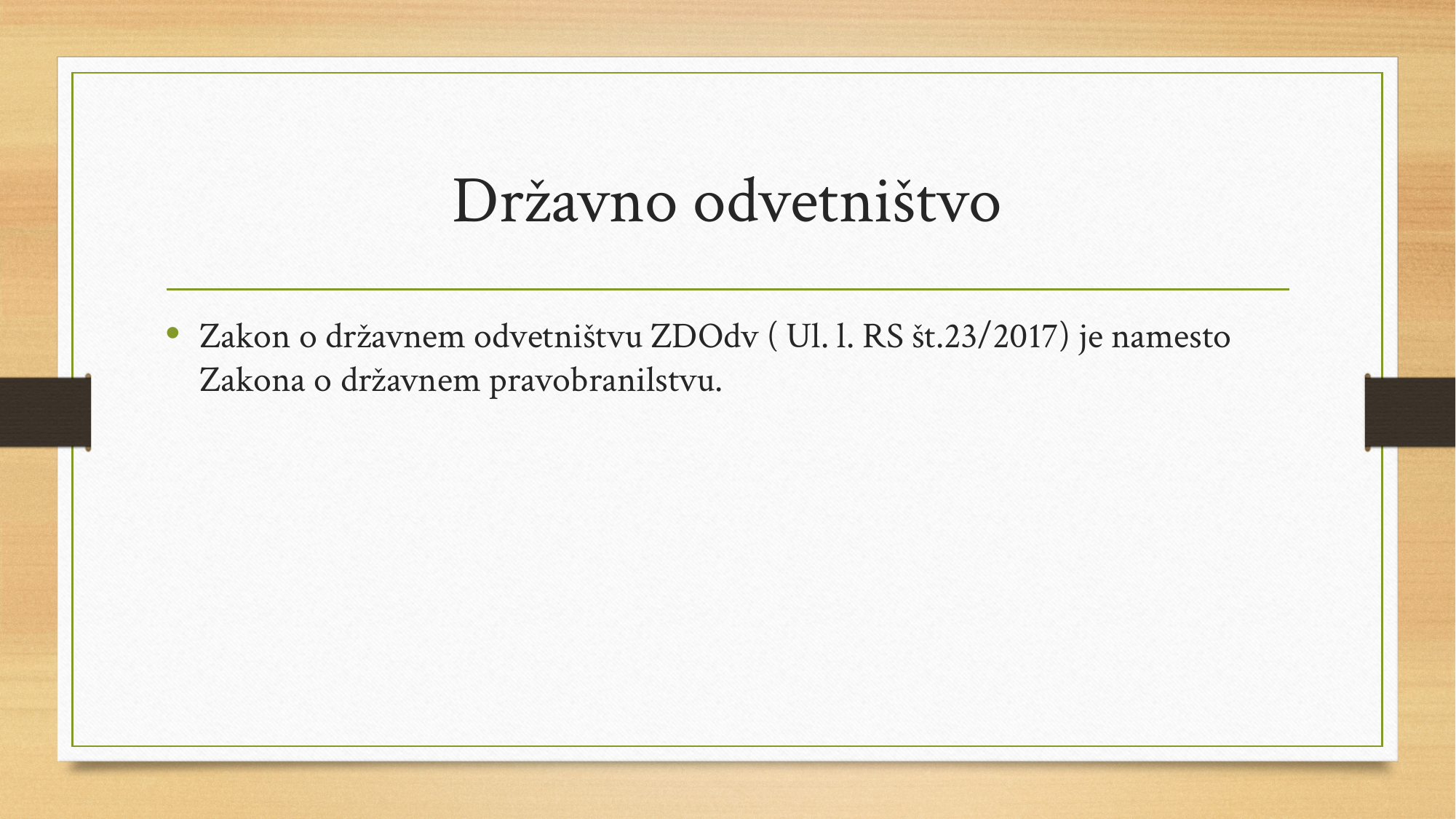

# Državno odvetništvo
Zakon o državnem odvetništvu ZDOdv ( Ul. l. RS št.23/2017) je namesto Zakona o državnem pravobranilstvu.